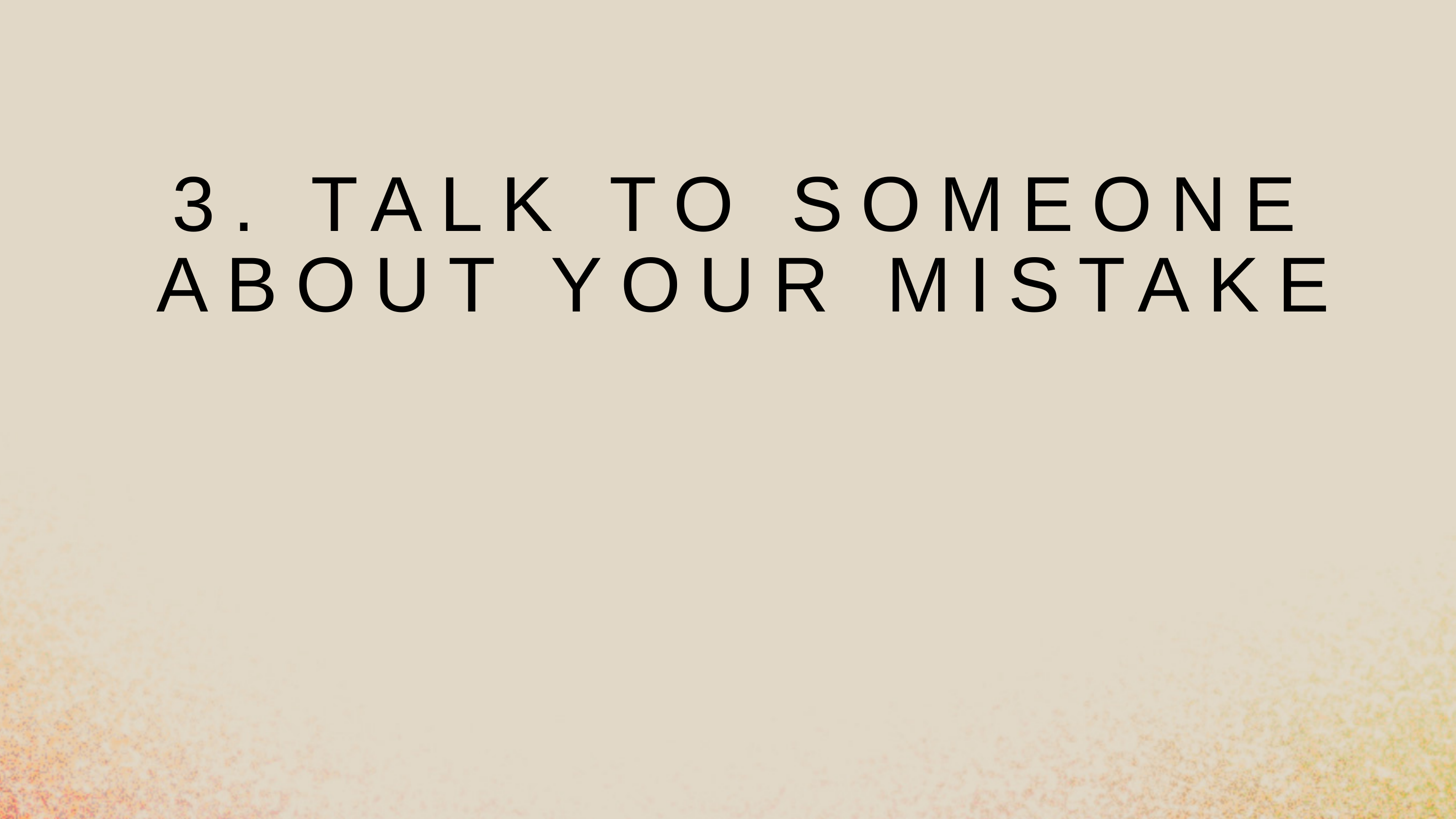

3. TALK TO SOMEONE ABOUT YOUR MISTAKE